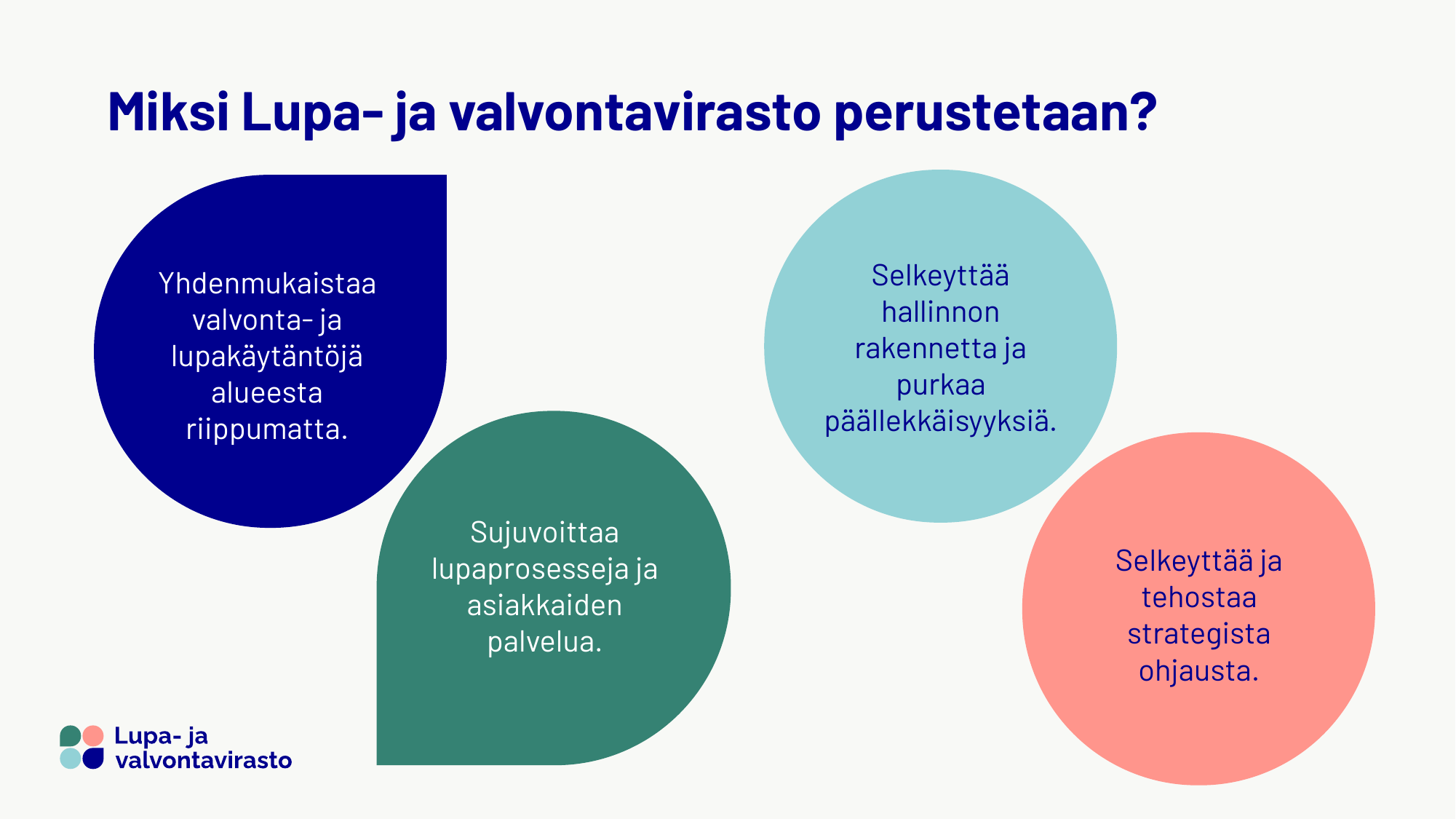

Miksi Lupa- ja valvontavirasto perustetaan?

Selkeyttää hallinnon rakennetta ja purkaa päällekkäisyyksiä.

Yhdenmukaistaa valvonta- ja lupakäytäntöjä alueesta riippumatta.

Sujuvoittaa lupaprosesseja ja asiakkaiden palvelua.

Selkeyttää ja tehostaa strategista ohjausta.